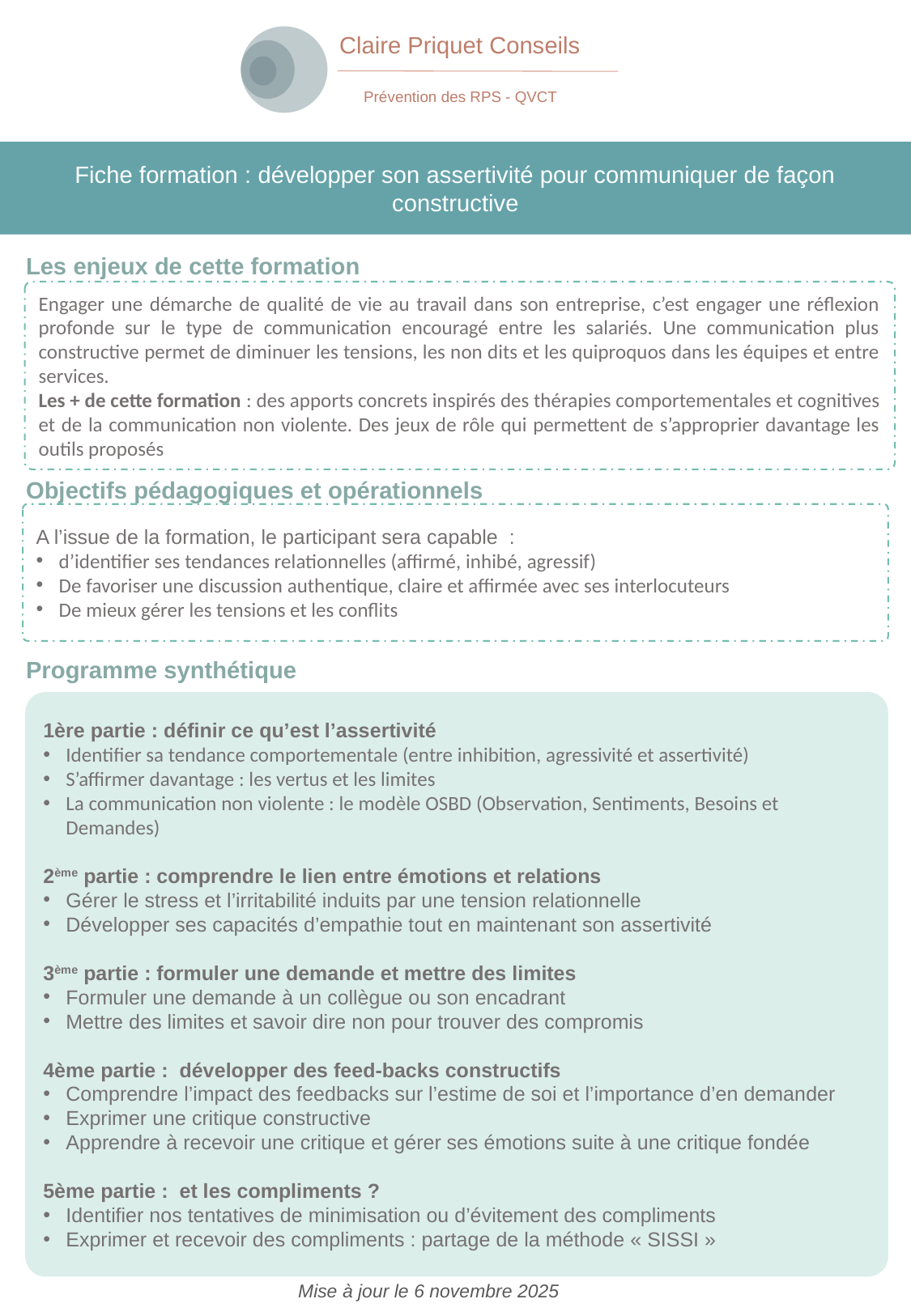

Claire Priquet Conseils

Prévention des RPS - QVCT
Fiche formation : développer son assertivité pour communiquer de façon constructive
Les enjeux de cette formation
Engager une démarche de qualité de vie au travail dans son entreprise, c’est engager une réflexion profonde sur le type de communication encouragé entre les salariés. Une communication plus constructive permet de diminuer les tensions, les non dits et les quiproquos dans les équipes et entre services.
Les + de cette formation : des apports concrets inspirés des thérapies comportementales et cognitives et de la communication non violente. Des jeux de rôle qui permettent de s’approprier davantage les outils proposés
Objectifs pédagogiques et opérationnels
A l’issue de la formation, le participant sera capable  :
d’identifier ses tendances relationnelles (affirmé, inhibé, agressif)
De favoriser une discussion authentique, claire et affirmée avec ses interlocuteurs
De mieux gérer les tensions et les conflits
Programme synthétique

1ère partie : définir ce qu’est l’assertivité
Identifier sa tendance comportementale (entre inhibition, agressivité et assertivité)
S’affirmer davantage : les vertus et les limites
La communication non violente : le modèle OSBD (Observation, Sentiments, Besoins et Demandes)

2ème partie : comprendre le lien entre émotions et relations
Gérer le stress et l’irritabilité induits par une tension relationnelle
Développer ses capacités d’empathie tout en maintenant son assertivité

3ème partie : formuler une demande et mettre des limites
Formuler une demande à un collègue ou son encadrant
Mettre des limites et savoir dire non pour trouver des compromis

4ème partie :  développer des feed-backs constructifs
Comprendre l’impact des feedbacks sur l’estime de soi et l’importance d’en demander
Exprimer une critique constructive
Apprendre à recevoir une critique et gérer ses émotions suite à une critique fondée

5ème partie :  et les compliments ?
Identifier nos tentatives de minimisation ou d’évitement des compliments
Exprimer et recevoir des compliments : partage de la méthode « SISSI »
Mise à jour le 6 novembre 2025